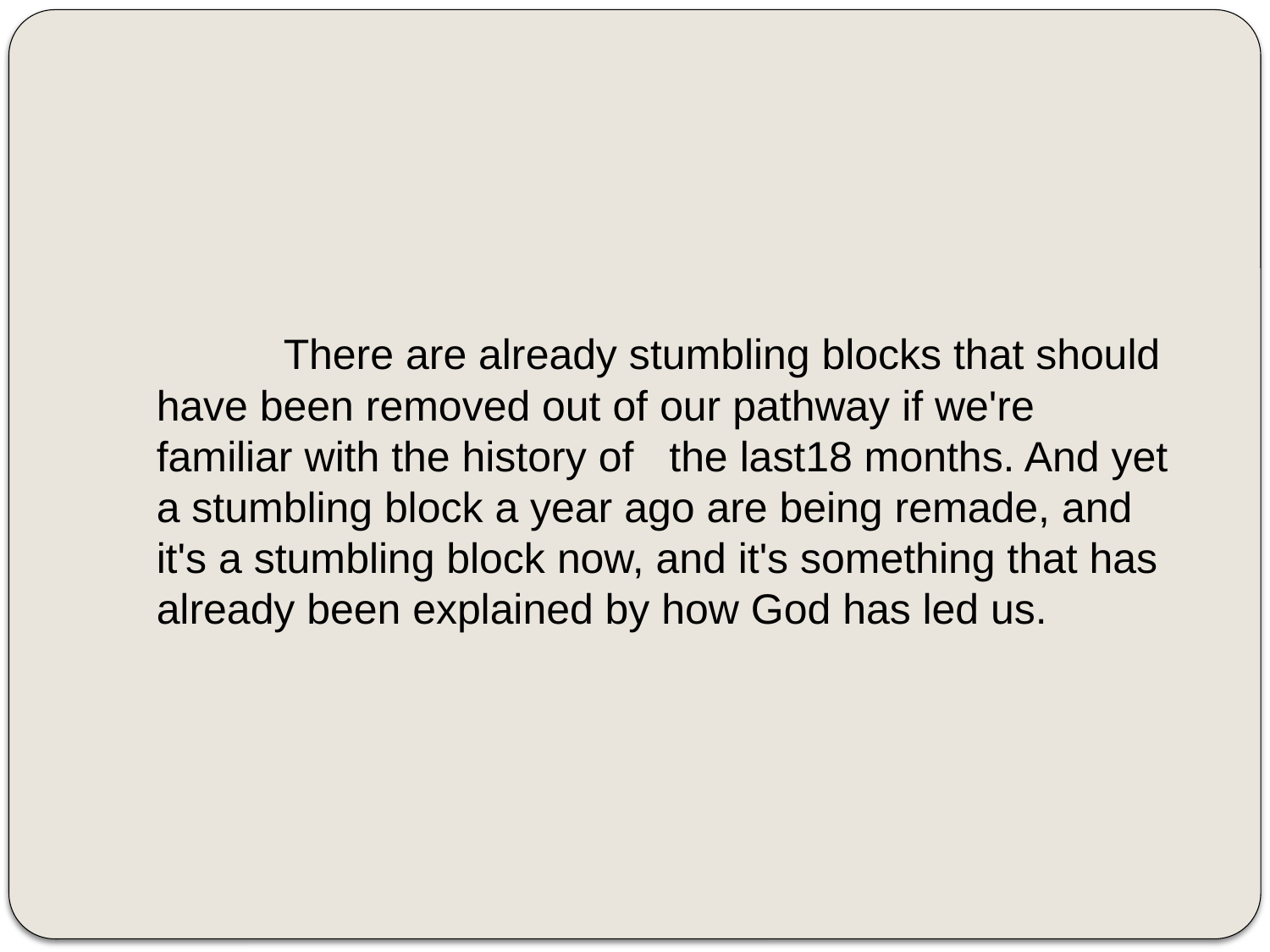

There are already stumbling blocks that should have been removed out of our pathway if we're familiar with the history of   the last18 months. And yet a stumbling block a year ago are being remade, and it's a stumbling block now, and it's something that has already been explained by how God has led us.